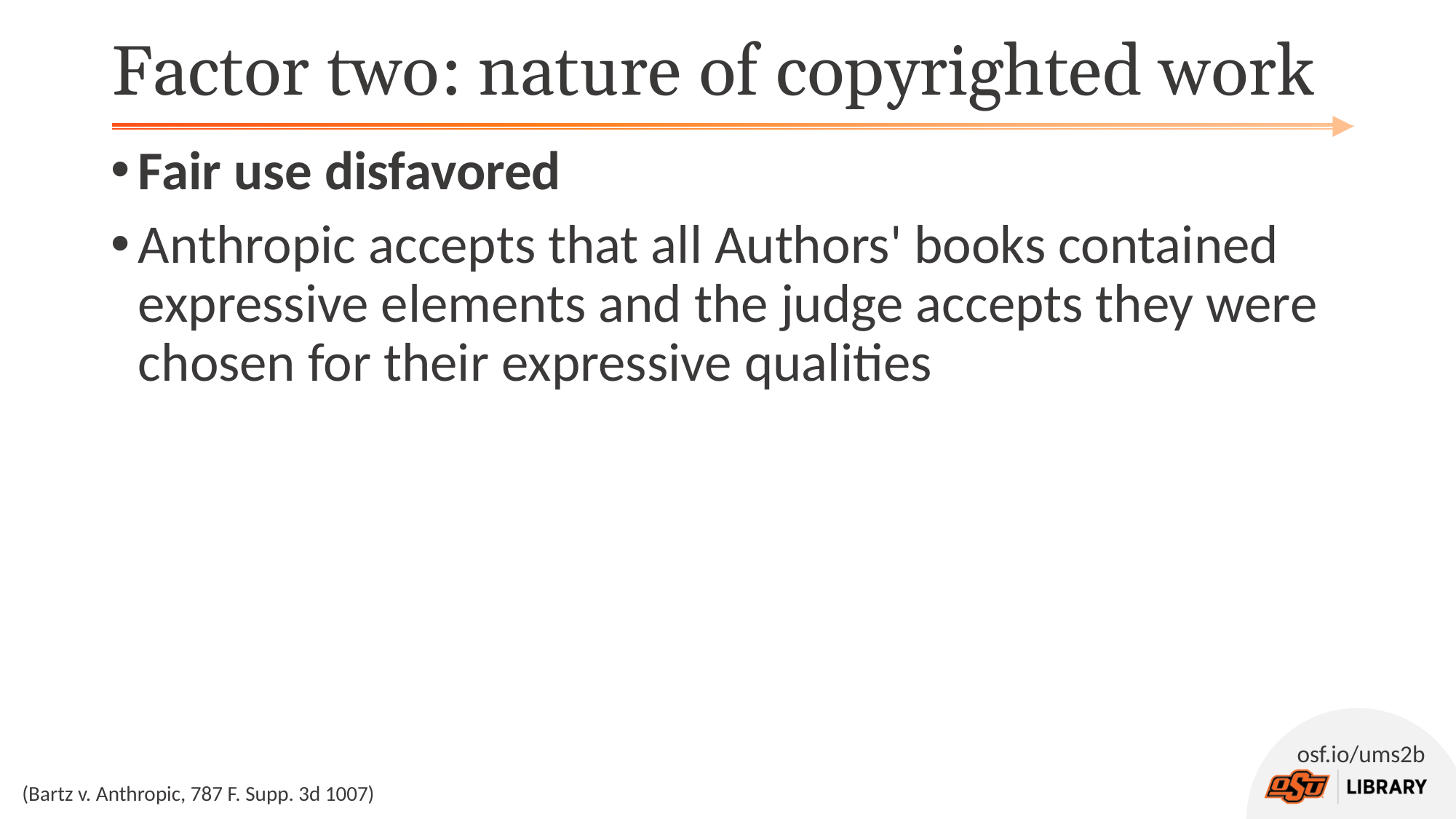

# Factor two: nature of copyrighted work
Fair use disfavored
Anthropic accepts that all Authors' books contained expressive elements and the judge accepts they were chosen for their expressive qualities

(Bartz v. Anthropic, 787 F. Supp. 3d 1007)